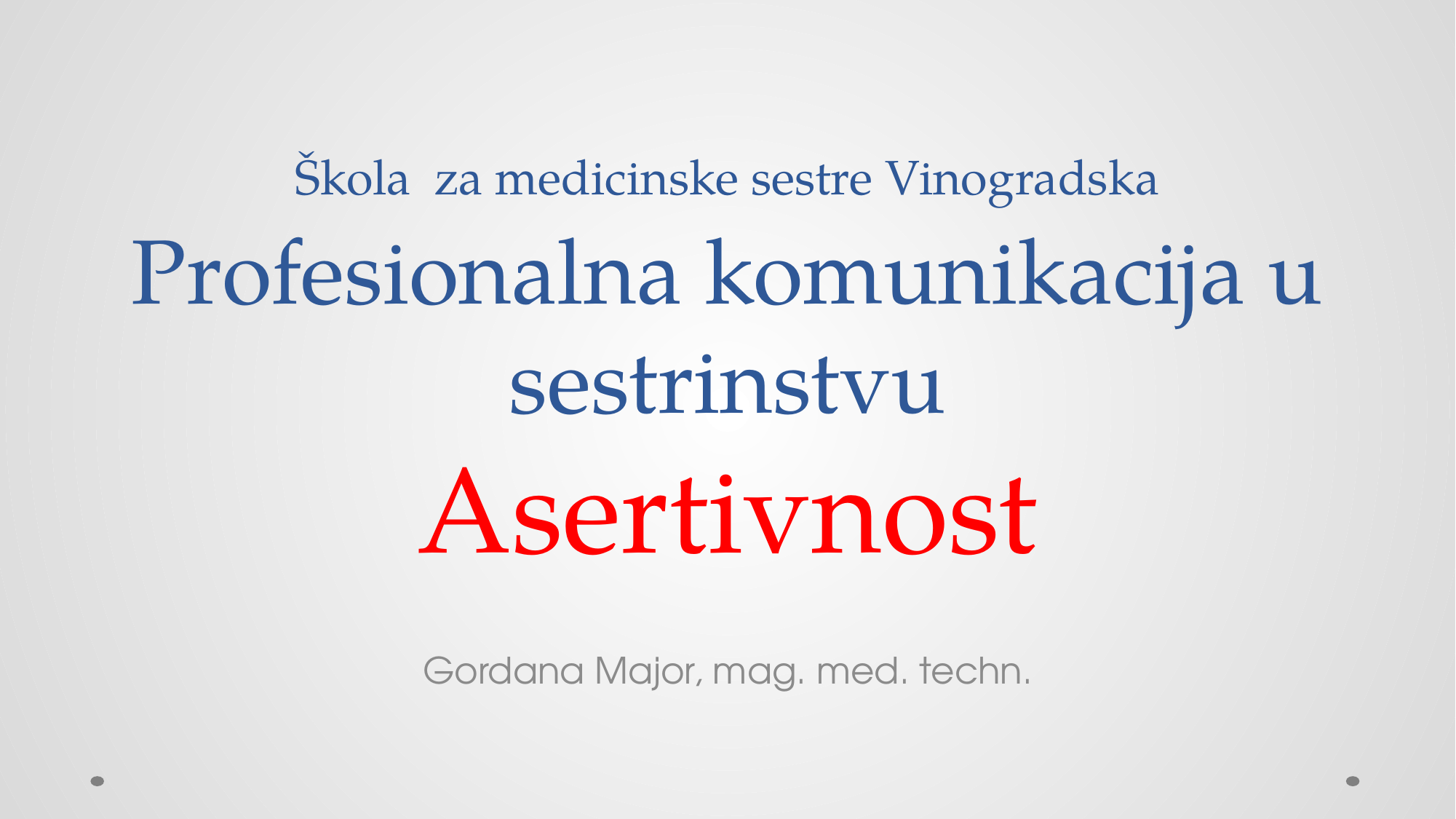

# Škola za medicinske sestre Vinogradska Profesionalna komunikacija u sestrinstvu Asertivnost

Gordana Major, mag. med. techn.